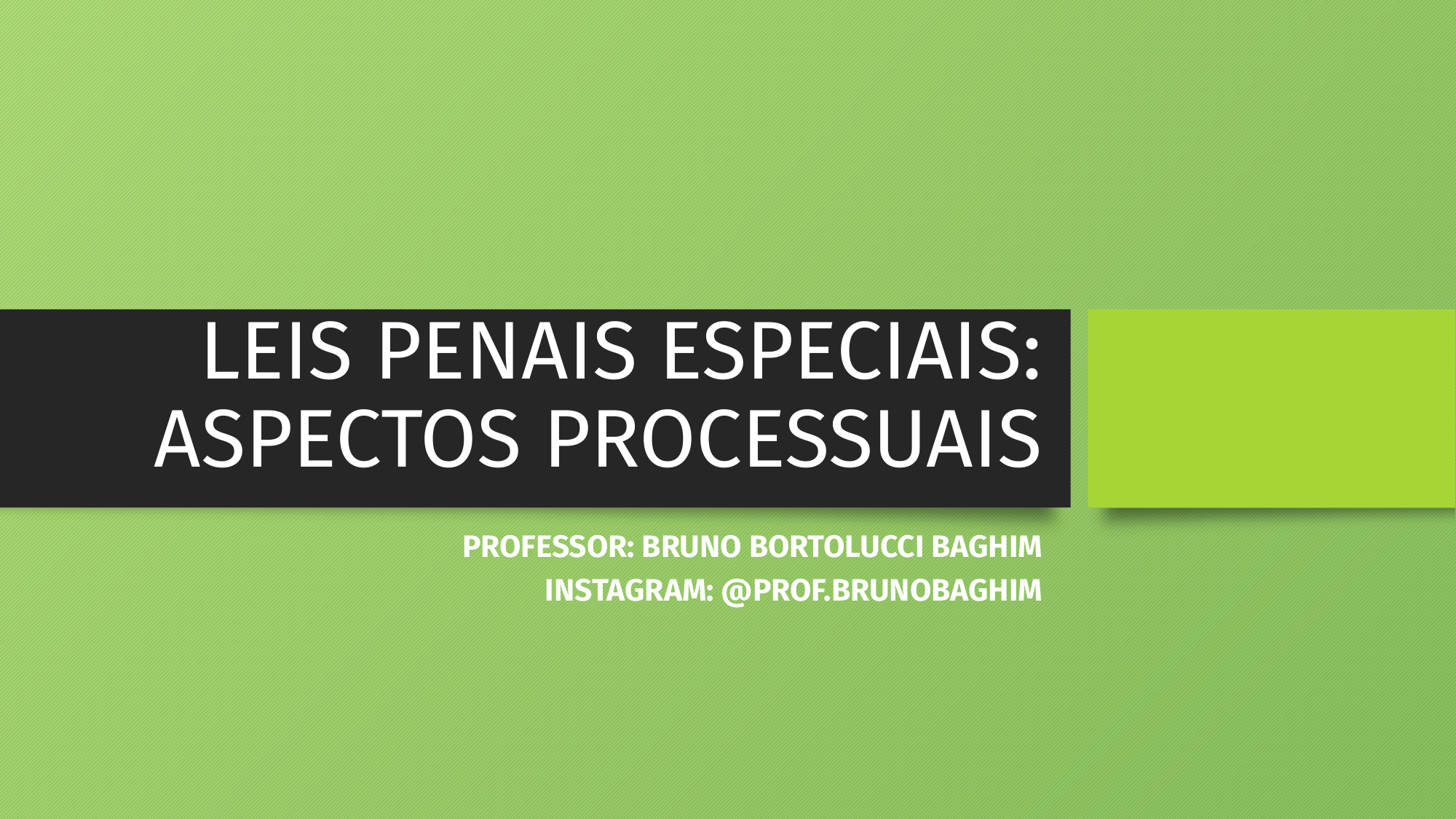

# LEIS PENAIS ESPECIAIS: ASPECTOS PROCESSUAIS
PROFESSOR: Bruno Bortolucci Baghim
INSTAGRAM: @PROF.BRUNOBAGHIM